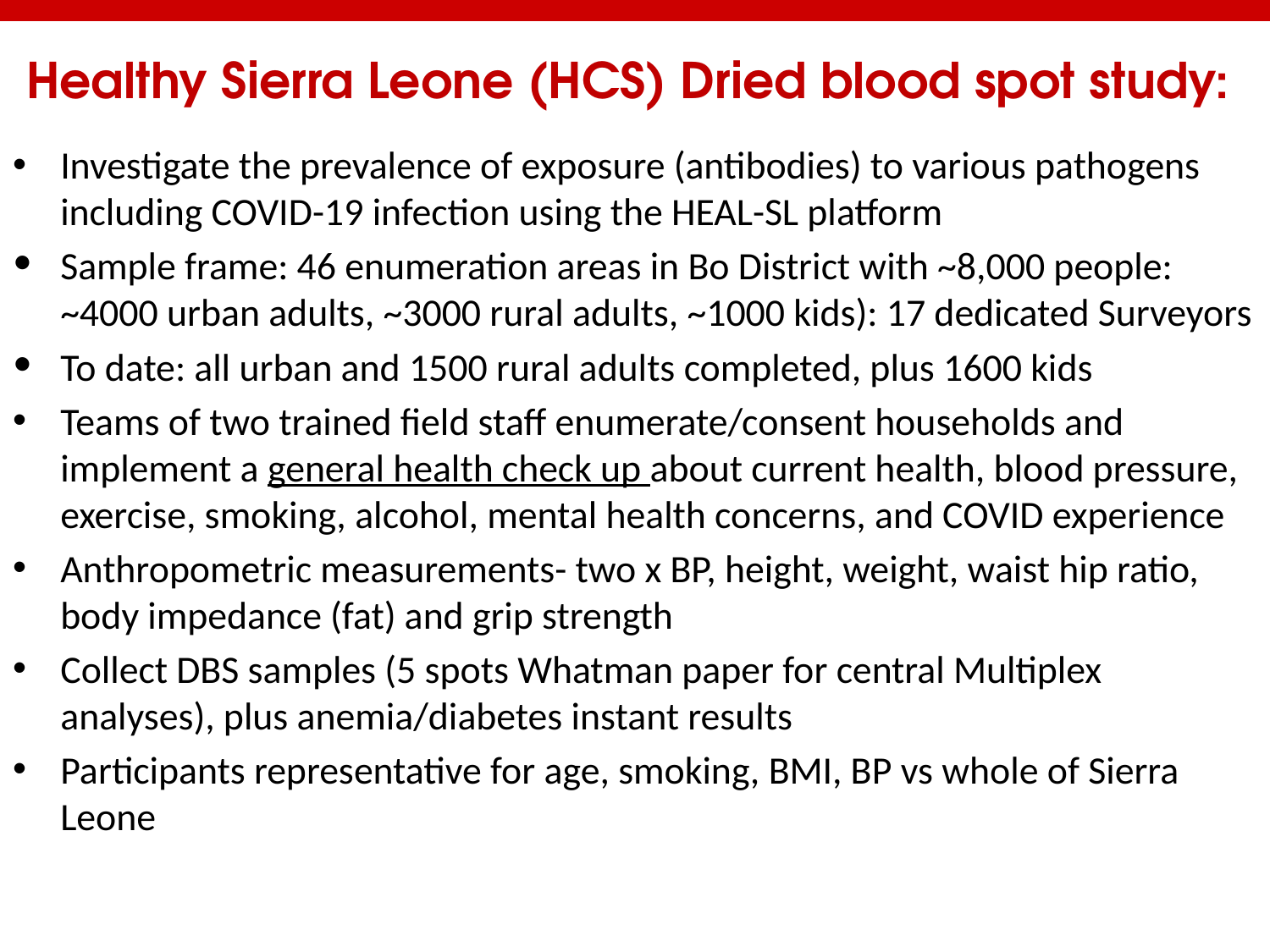

# Healthy Sierra Leone (HCS) Dried blood spot study:
Investigate the prevalence of exposure (antibodies) to various pathogens including COVID-19 infection using the HEAL-SL platform
Sample frame: 46 enumeration areas in Bo District with ~8,000 people: ~4000 urban adults, ~3000 rural adults, ~1000 kids): 17 dedicated Surveyors
To date: all urban and 1500 rural adults completed, plus 1600 kids
Teams of two trained field staff enumerate/consent households and implement a general health check up about current health, blood pressure, exercise, smoking, alcohol, mental health concerns, and COVID experience
Anthropometric measurements- two x BP, height, weight, waist hip ratio, body impedance (fat) and grip strength
Collect DBS samples (5 spots Whatman paper for central Multiplex analyses), plus anemia/diabetes instant results
Participants representative for age, smoking, BMI, BP vs whole of Sierra Leone